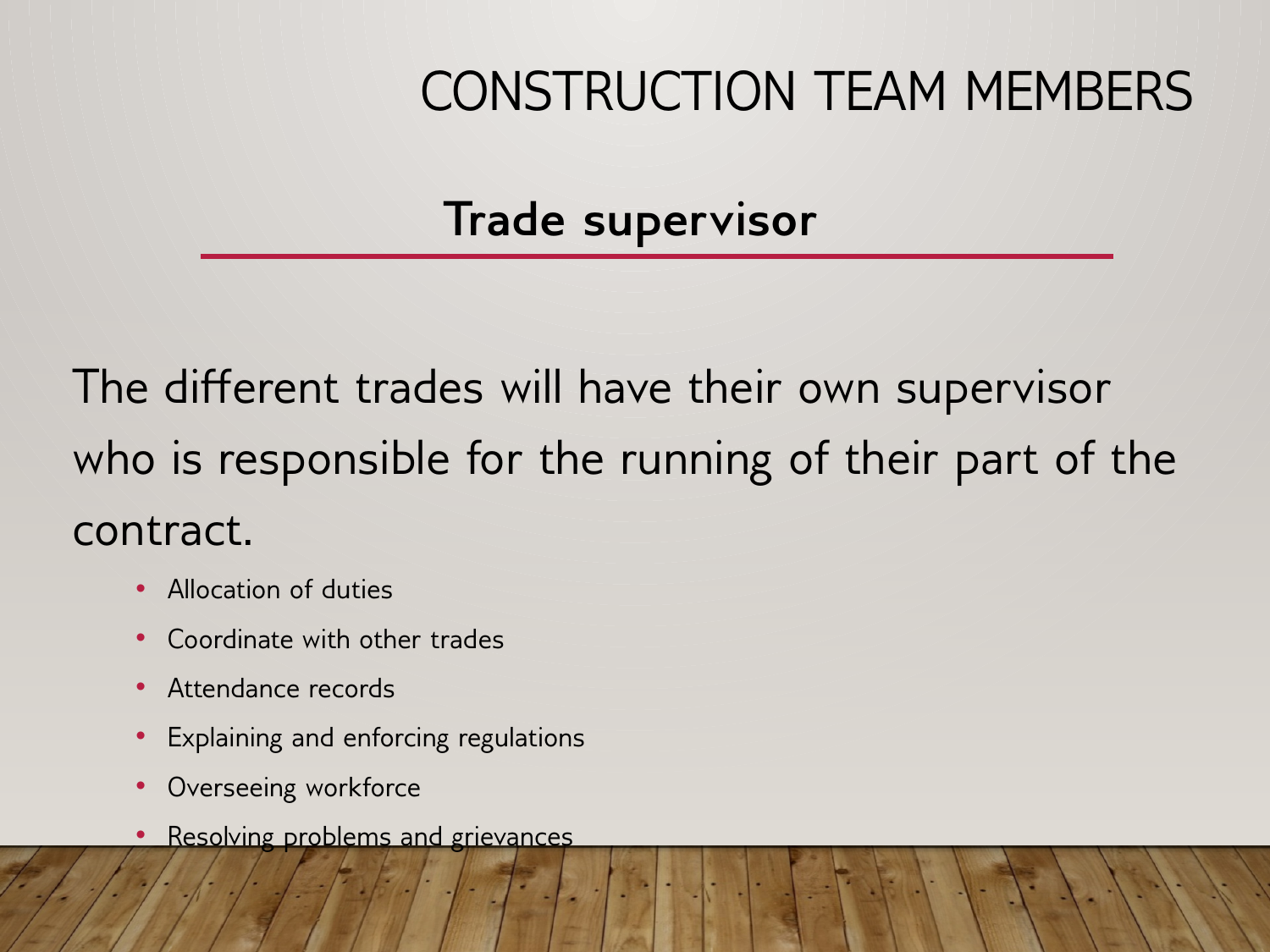

# Construction team members
Trade supervisor

The different trades will have their own supervisor who is responsible for the running of their part of the contract.
Allocation of duties
Coordinate with other trades
Attendance records
Explaining and enforcing regulations
Overseeing workforce
Resolving problems and grievances